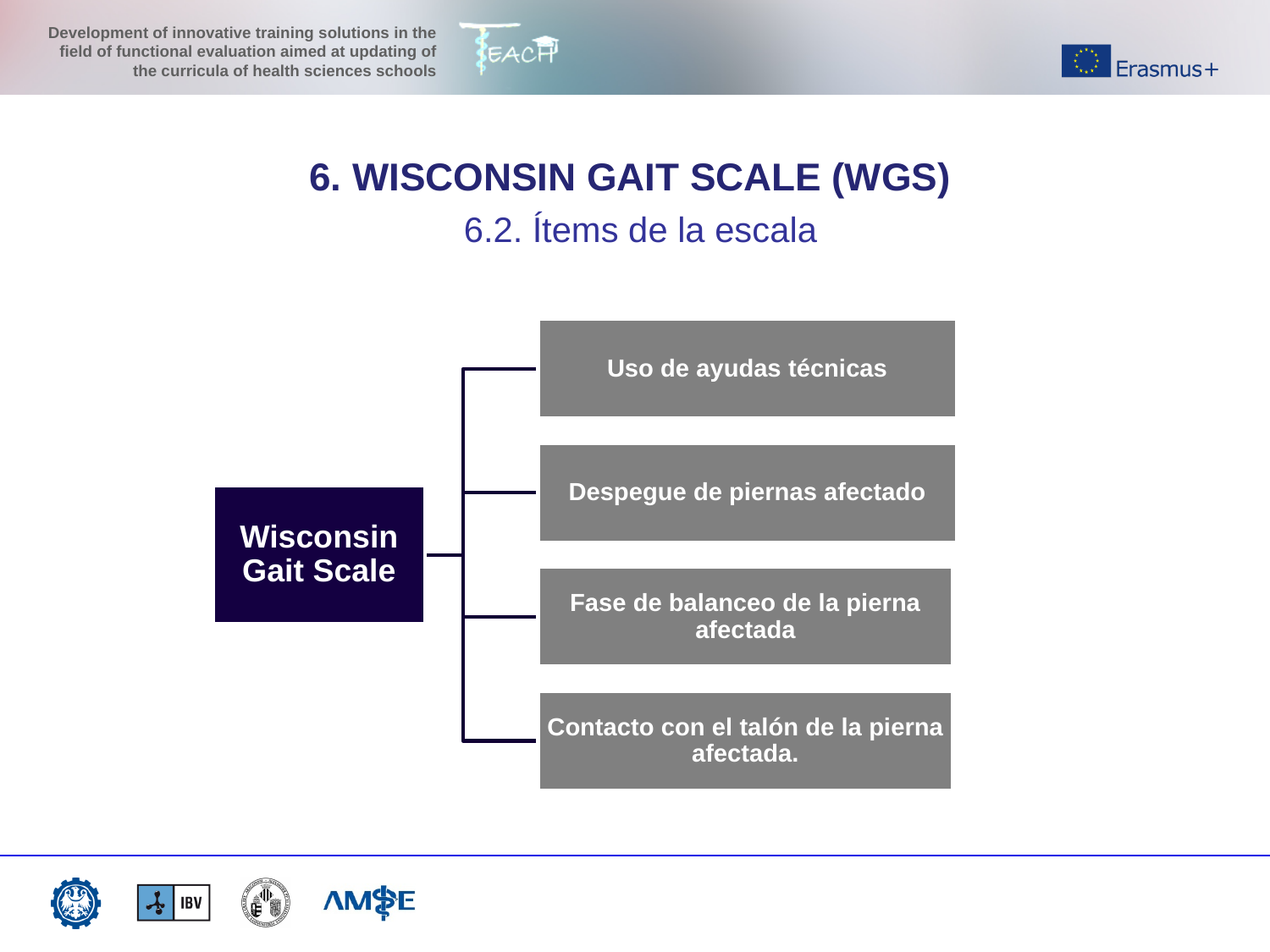

6. WISCONSIN GAIT SCALE (WGS)
6.2. Ítems de la escala

Wisconsin Gait Scale
Uso de ayudas técnicas
Despegue de piernas afectado
Fase de balanceo de la pierna afectada
Contacto con el talón de la pierna afectada.